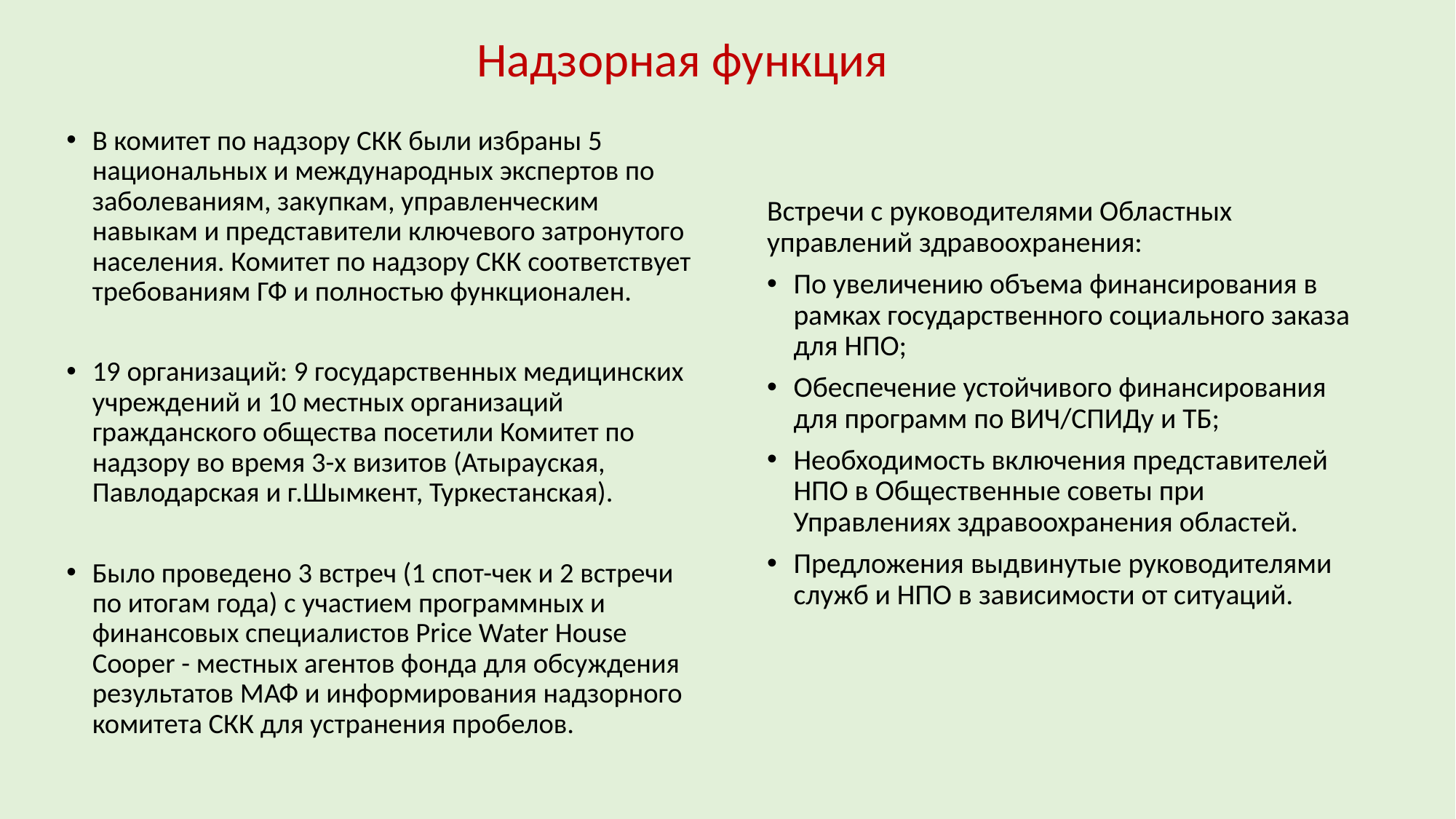

# Надзорная функция
В комитет по надзору СКК были избраны 5 национальных и международных экспертов по заболеваниям, закупкам, управленческим навыкам и представители ключевого затронутого населения. Комитет по надзору СКК соответствует требованиям ГФ и полностью функционален.

19 организаций: 9 государственных медицинских учреждений и 10 местных организаций гражданского общества посетили Комитет по надзору во время 3-х визитов (Атырауская, Павлодарская и г.Шымкент, Туркестанская).

Было проведено 3 встреч (1 спот-чек и 2 встречи по итогам года) с участием программных и финансовых специалистов Price Water House Cooper - местных агентов фонда для обсуждения результатов МАФ и информирования надзорного комитета СКК для устранения пробелов.
Встречи с руководителями Областных управлений здравоохранения:
По увеличению объема финансирования в рамках государственного социального заказа для НПО;
Обеспечение устойчивого финансирования для программ по ВИЧ/СПИДу и ТБ;
Необходимость включения представителей НПО в Общественные советы при Управлениях здравоохранения областей.
Предложения выдвинутые руководителями служб и НПО в зависимости от ситуаций.